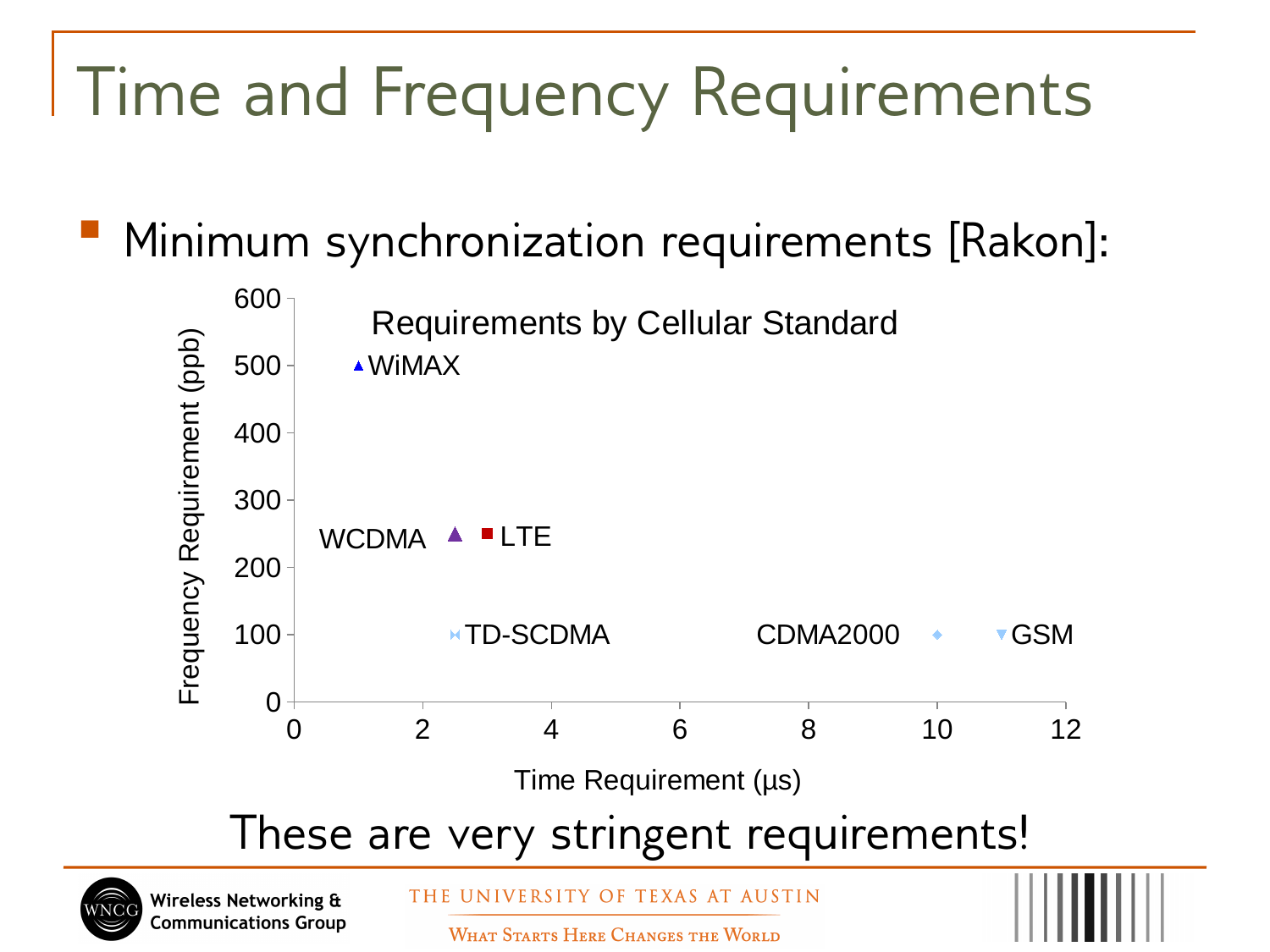

# Time and Frequency Requirements
Minimum synchronization requirements [Rakon]:

### Chart: Requirements by Cellular Standard

| Category | CDMA2000 | GSM | WiMAX | LTE | WCDMA | TD-SCDMA |
|---|---|---|---|---|---|---|
These are very stringent requirements!